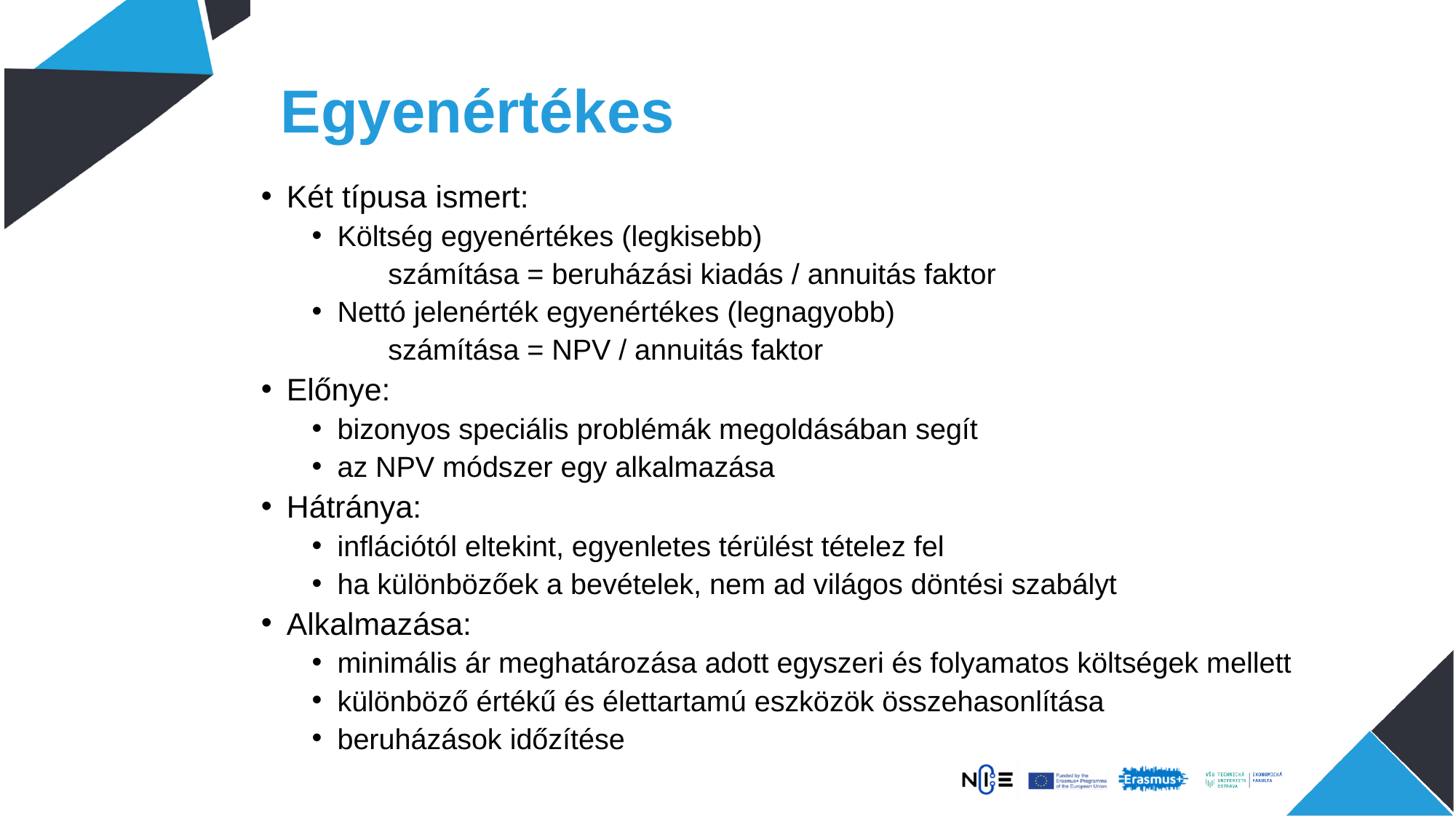

# Egyenértékes

Két típusa ismert:
Költség egyenértékes (legkisebb)
	számítása = beruházási kiadás / annuitás faktor
Nettó jelenérték egyenértékes (legnagyobb)
	számítása = NPV / annuitás faktor
Előnye:
bizonyos speciális problémák megoldásában segít
az NPV módszer egy alkalmazása
Hátránya:
inflációtól eltekint, egyenletes térülést tételez fel
ha különbözőek a bevételek, nem ad világos döntési szabályt
Alkalmazása:
minimális ár meghatározása adott egyszeri és folyamatos költségek mellett
különböző értékű és élettartamú eszközök összehasonlítása
beruházások időzítése